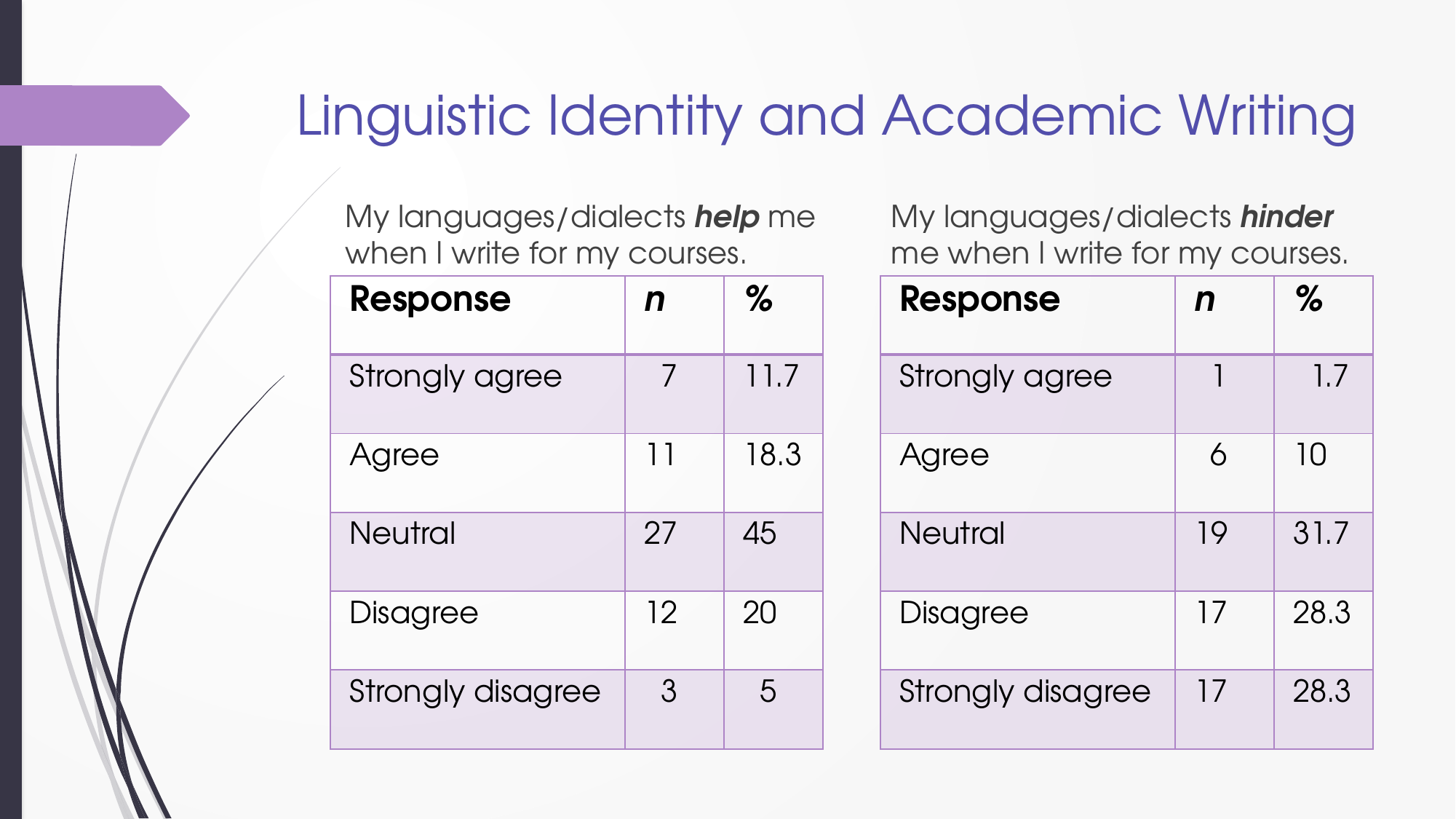

# Linguistic Identity and Academic Writing
My languages/dialects hinder me when I write for my courses.
My languages/dialects help me when I write for my courses.
| Response | n | % |
| --- | --- | --- |
| Strongly agree | 7 | 11.7 |
| Agree | 11 | 18.3 |
| Neutral | 27 | 45 |
| Disagree | 12 | 20 |
| Strongly disagree | 3 | 5 |
| Response | n | % |
| --- | --- | --- |
| Strongly agree | 1 | 1.7 |
| Agree | 6 | 10 |
| Neutral | 19 | 31.7 |
| Disagree | 17 | 28.3 |
| Strongly disagree | 17 | 28.3 |